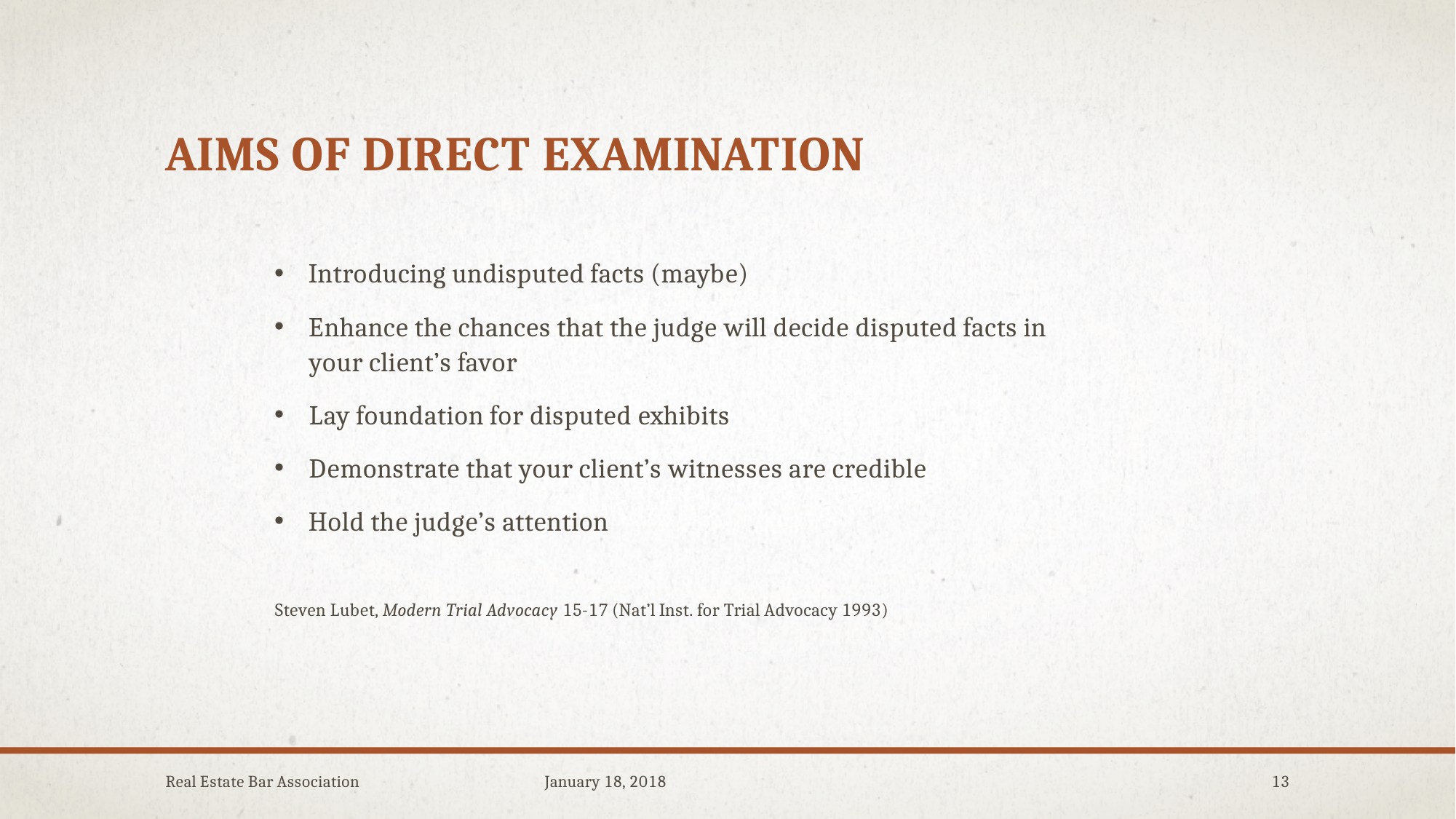

# Aims of direct examination
Introducing undisputed facts (maybe)
Enhance the chances that the judge will decide disputed facts in your client’s favor
Lay foundation for disputed exhibits
Demonstrate that your client’s witnesses are credible
Hold the judge’s attention

Steven Lubet, Modern Trial Advocacy 15-17 (Nat’l Inst. for Trial Advocacy 1993)

Real Estate Bar Association                                                   January 18, 2018
13